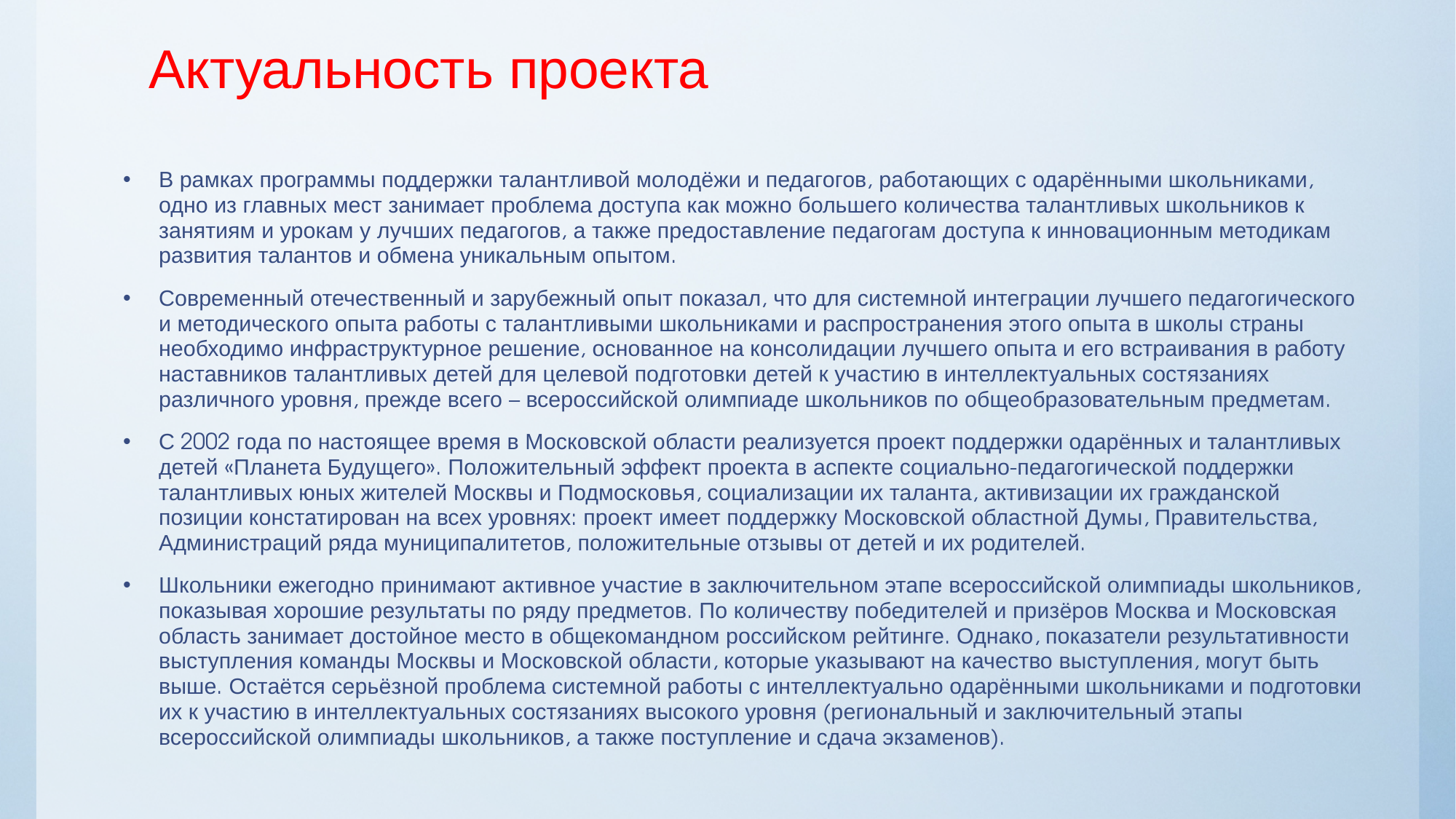

# Актуальность проекта
В рамках программы поддержки талантливой молодёжи и педагогов, работающих с одарёнными школьниками, одно из главных мест занимает проблема доступа как можно большего количества талантливых школьников к занятиям и урокам у лучших педагогов, а также предоставление педагогам доступа к инновационным методикам развития талантов и обмена уникальным опытом.
Современный отечественный и зарубежный опыт показал, что для системной интеграции лучшего педагогического и методического опыта работы с талантливыми школьниками и распространения этого опыта в школы страны необходимо инфраструктурное решение, основанное на консолидации лучшего опыта и его встраивания в работу наставников талантливых детей для целевой подготовки детей к участию в интеллектуальных состязаниях различного уровня, прежде всего – всероссийской олимпиаде школьников по общеобразовательным предметам.
С 2002 года по настоящее время в Московской области реализуется проект поддержки одарённых и талантливых детей «Планета Будущего». Положительный эффект проекта в аспекте социально-педагогической поддержки талантливых юных жителей Москвы и Подмосковья, социализации их таланта, активизации их гражданской позиции констатирован на всех уровнях: проект имеет поддержку Московской областной Думы, Правительства, Администраций ряда муниципалитетов, положительные отзывы от детей и их родителей.
Школьники ежегодно принимают активное участие в заключительном этапе всероссийской олимпиады школьников, показывая хорошие результаты по ряду предметов. По количеству победителей и призёров Москва и Московская область занимает достойное место в общекомандном российском рейтинге. Однако, показатели результативности выступления команды Москвы и Московской области, которые указывают на качество выступления, могут быть выше. Остаётся серьёзной проблема системной работы с интеллектуально одарёнными школьниками и подготовки их к участию в интеллектуальных состязаниях высокого уровня (региональный и заключительный этапы всероссийской олимпиады школьников, а также поступление и сдача экзаменов).